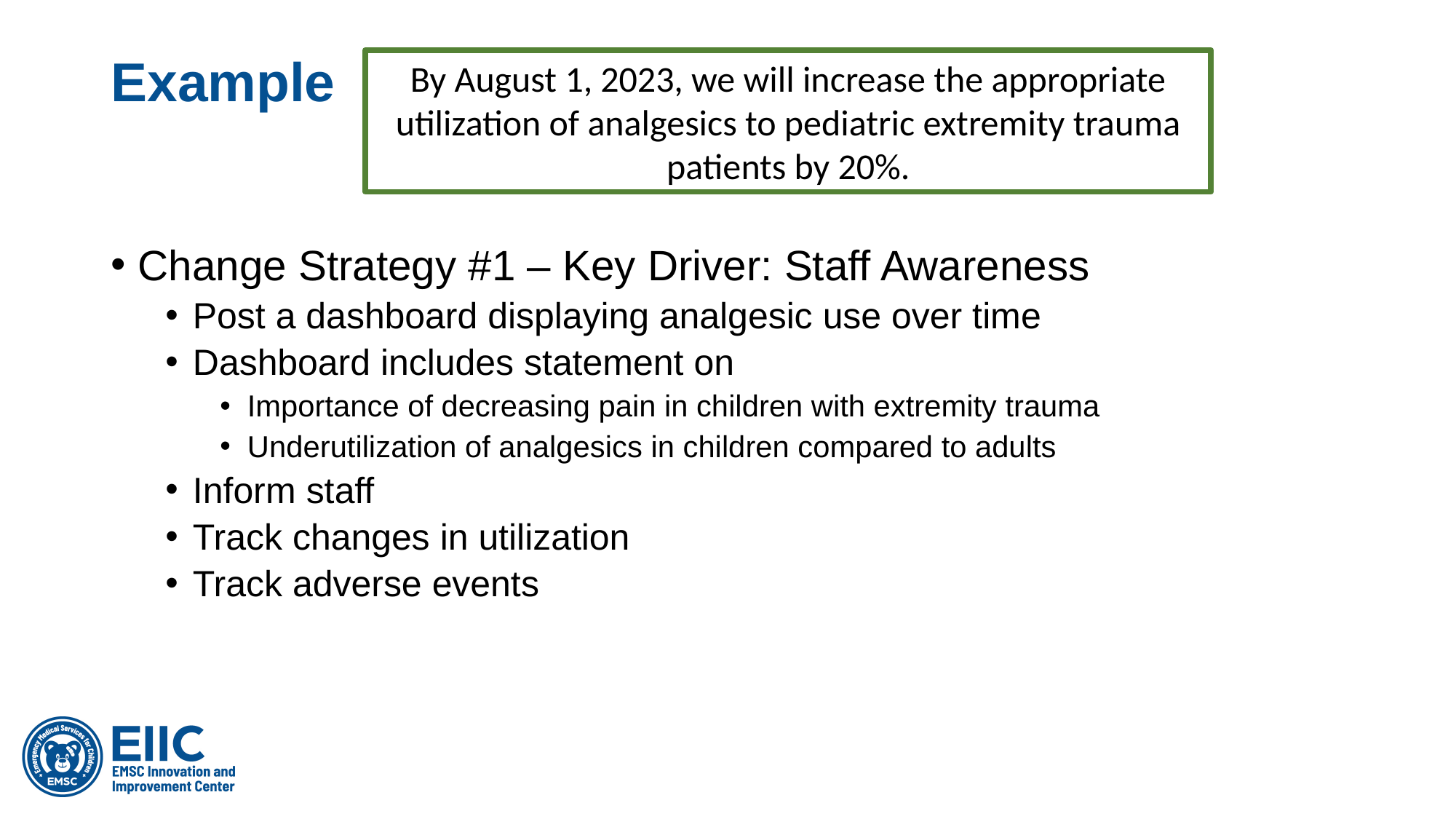

# Example
By August 1, 2023, we will increase the appropriate utilization of analgesics to pediatric extremity trauma patients by 20%.
Change Strategy #1 – Key Driver: Staff Awareness
Post a dashboard displaying analgesic use over time
Dashboard includes statement on
Importance of decreasing pain in children with extremity trauma
Underutilization of analgesics in children compared to adults
Inform staff
Track changes in utilization
Track adverse events